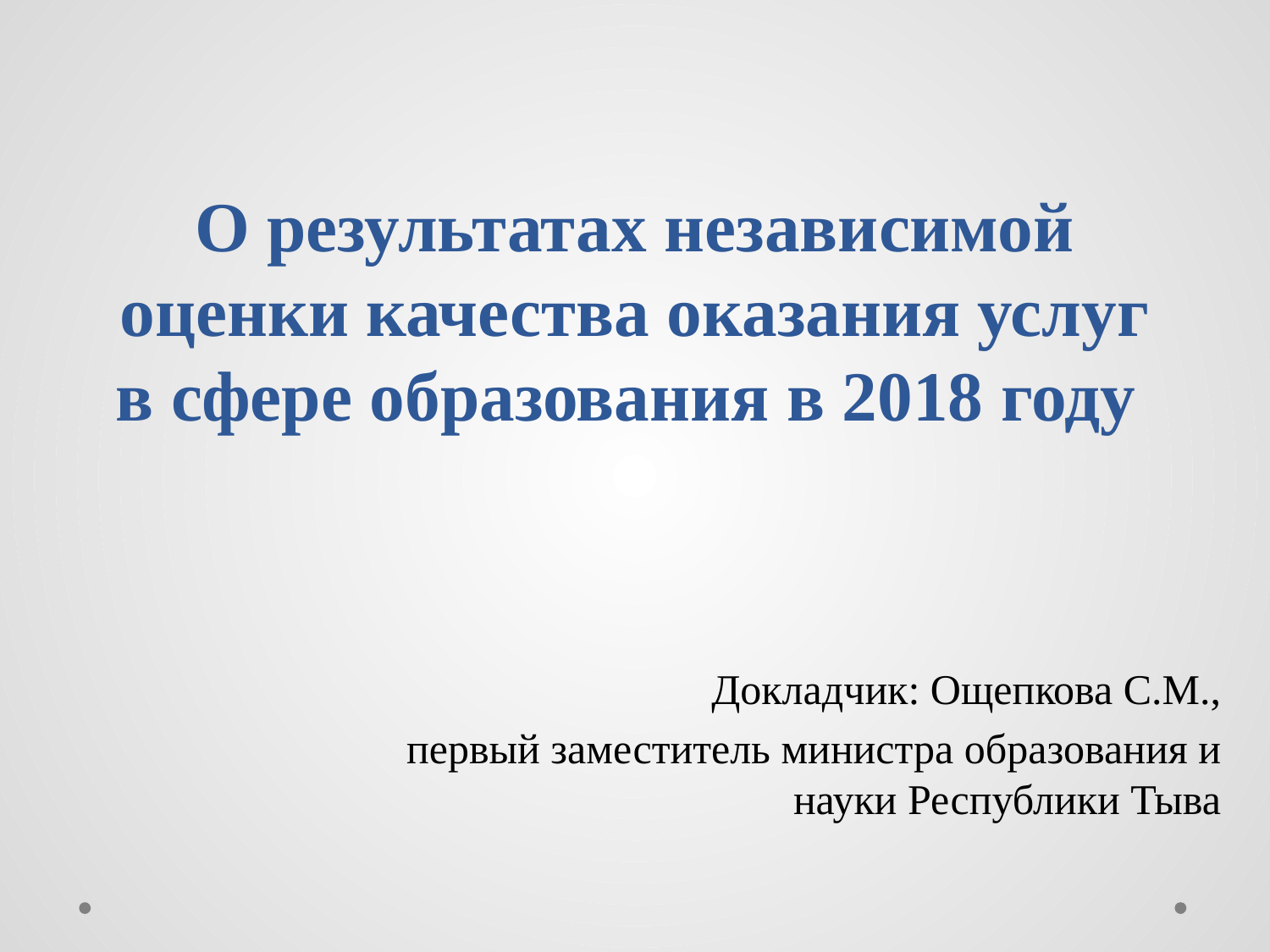

# О результатах независимой оценки качества оказания услуг в сфере образования в 2018 году
Докладчик: Ощепкова С.М.,
первый заместитель министра образования и науки Республики Тыва